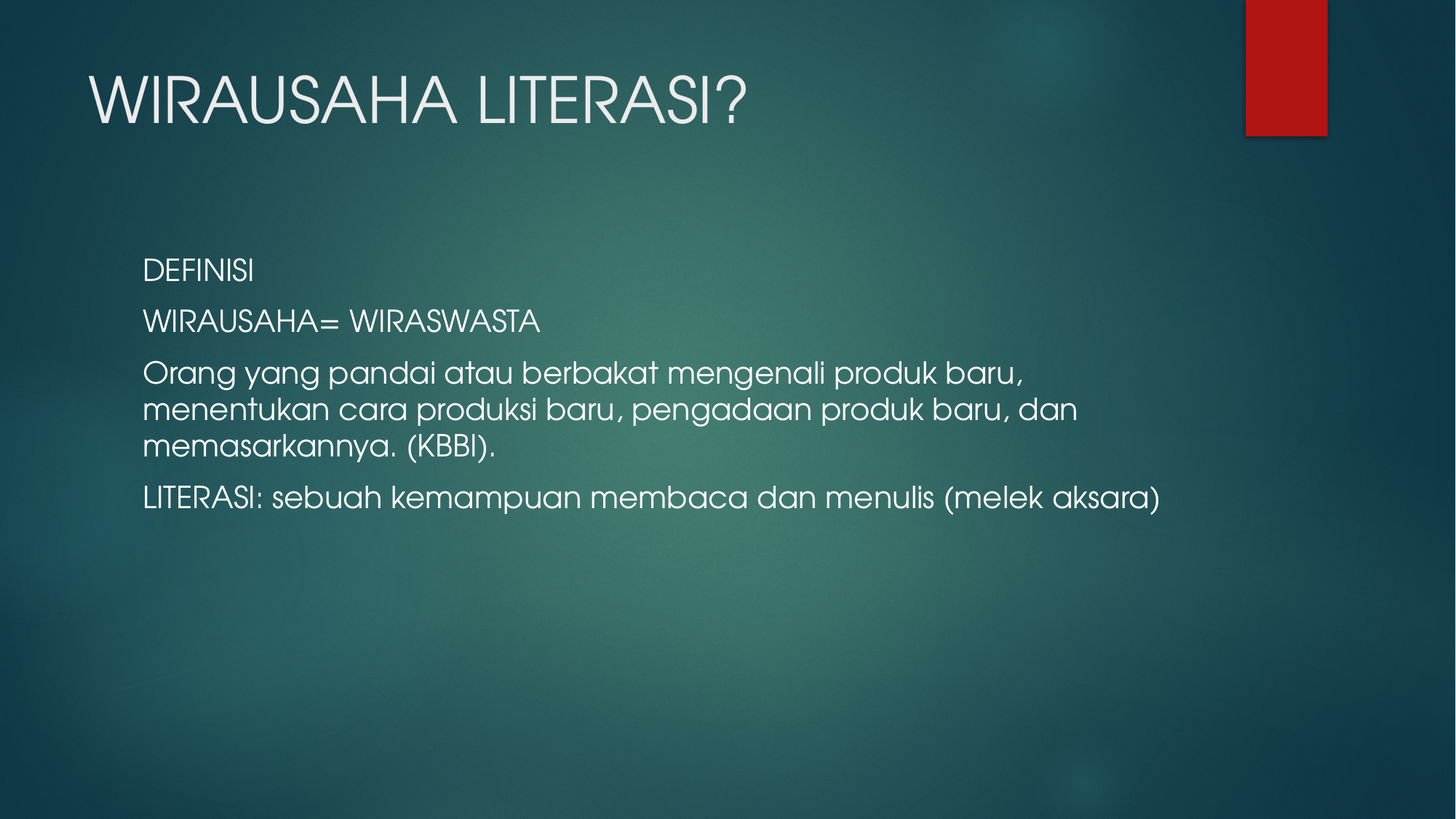

# WIRAUSAHA LITERASI?
DEFINISI
WIRAUSAHA= WIRASWASTA
Orang yang pandai atau berbakat mengenali produk baru, menentukan cara produksi baru, pengadaan produk baru, dan memasarkannya. (KBBI).
LITERASI: sebuah kemampuan membaca dan menulis (melek aksara)